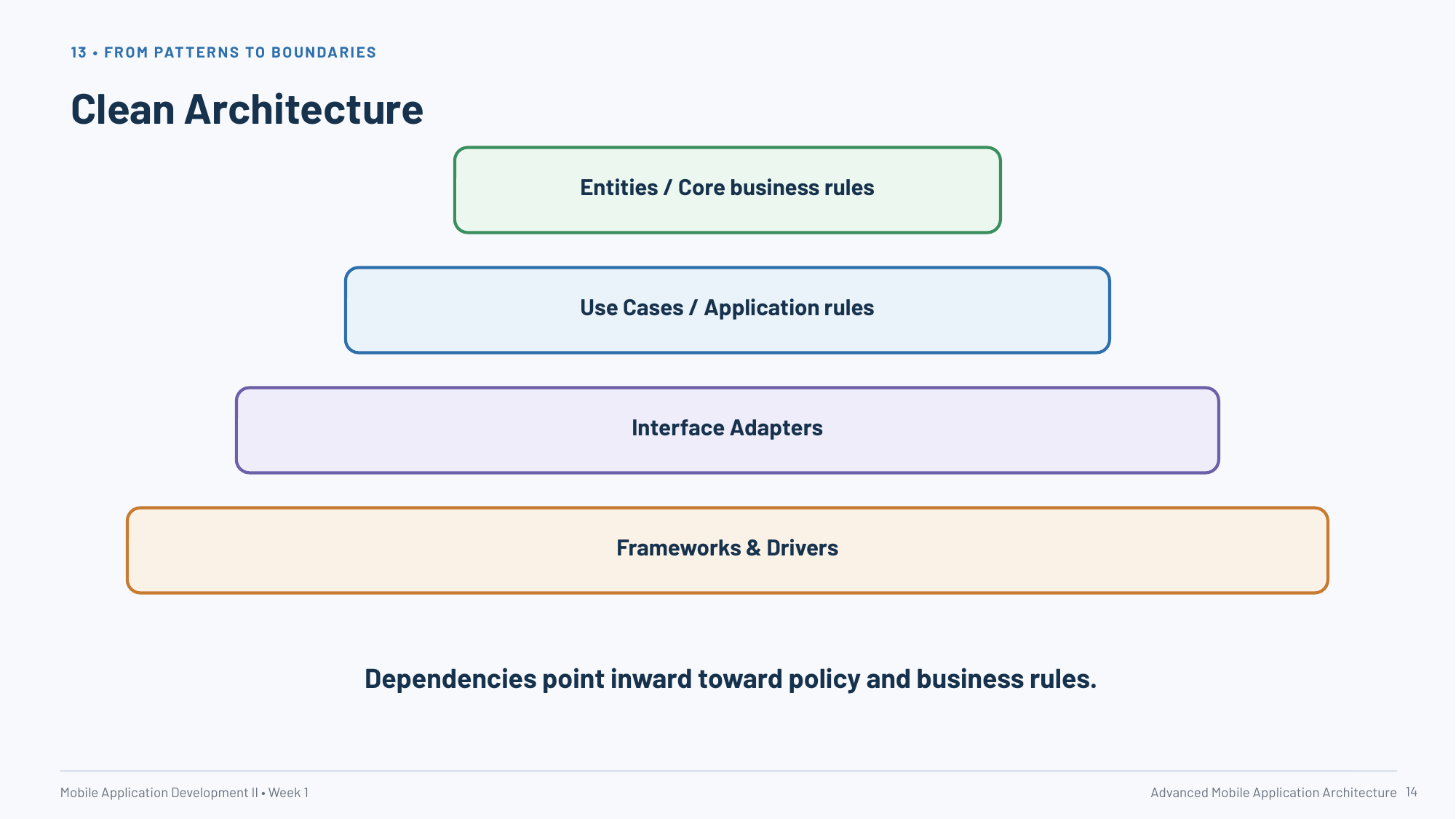

13 • FROM PATTERNS TO BOUNDARIES
Clean Architecture

Entities / Core business rules

Use Cases / Application rules

Interface Adapters

Frameworks & Drivers
Dependencies point inward toward policy and business rules.
14